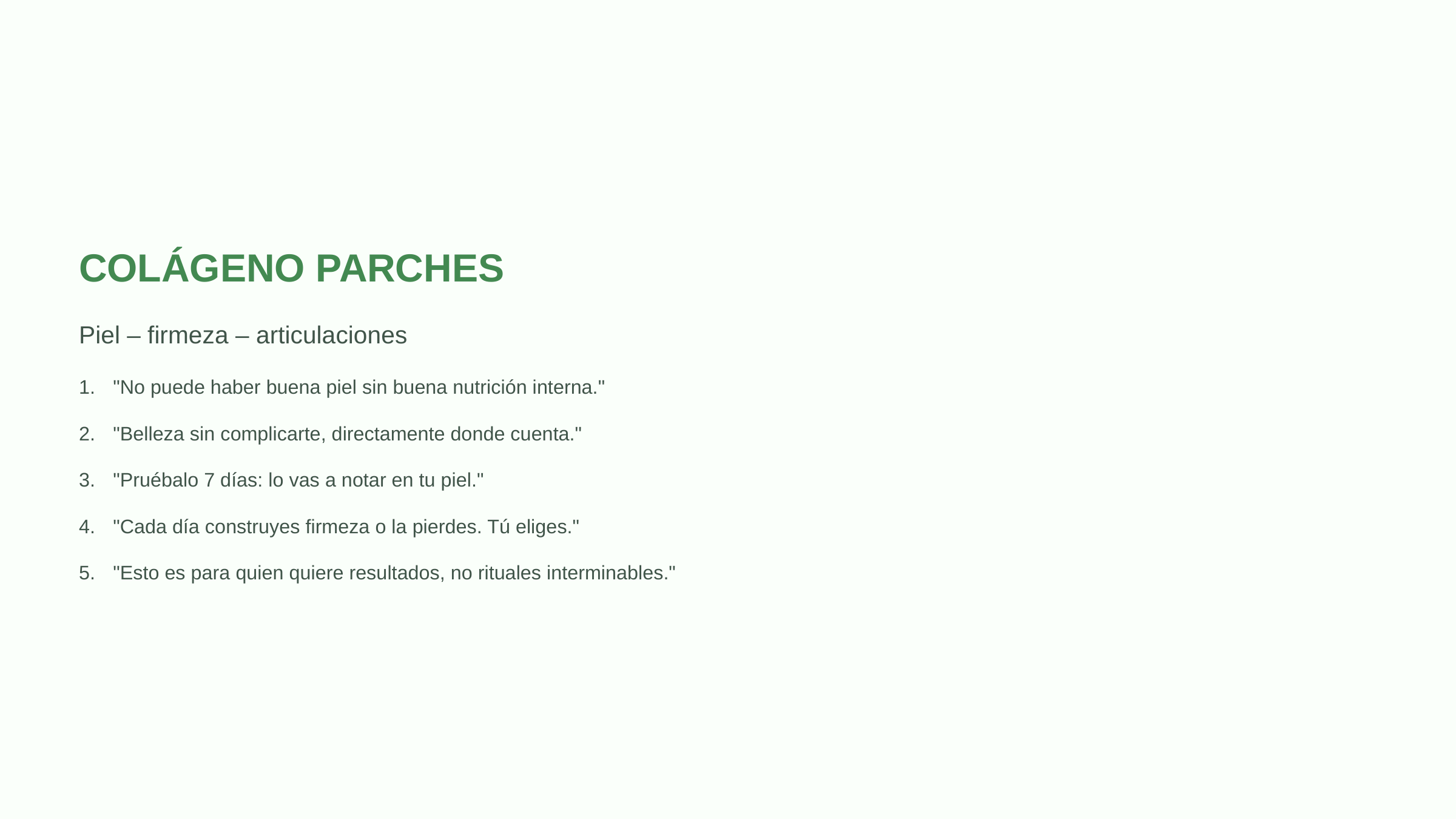

COLÁGENO PARCHES
Piel – firmeza – articulaciones
"No puede haber buena piel sin buena nutrición interna."
"Belleza sin complicarte, directamente donde cuenta."
"Pruébalo 7 días: lo vas a notar en tu piel."
"Cada día construyes firmeza o la pierdes. Tú eliges."
"Esto es para quien quiere resultados, no rituales interminables."